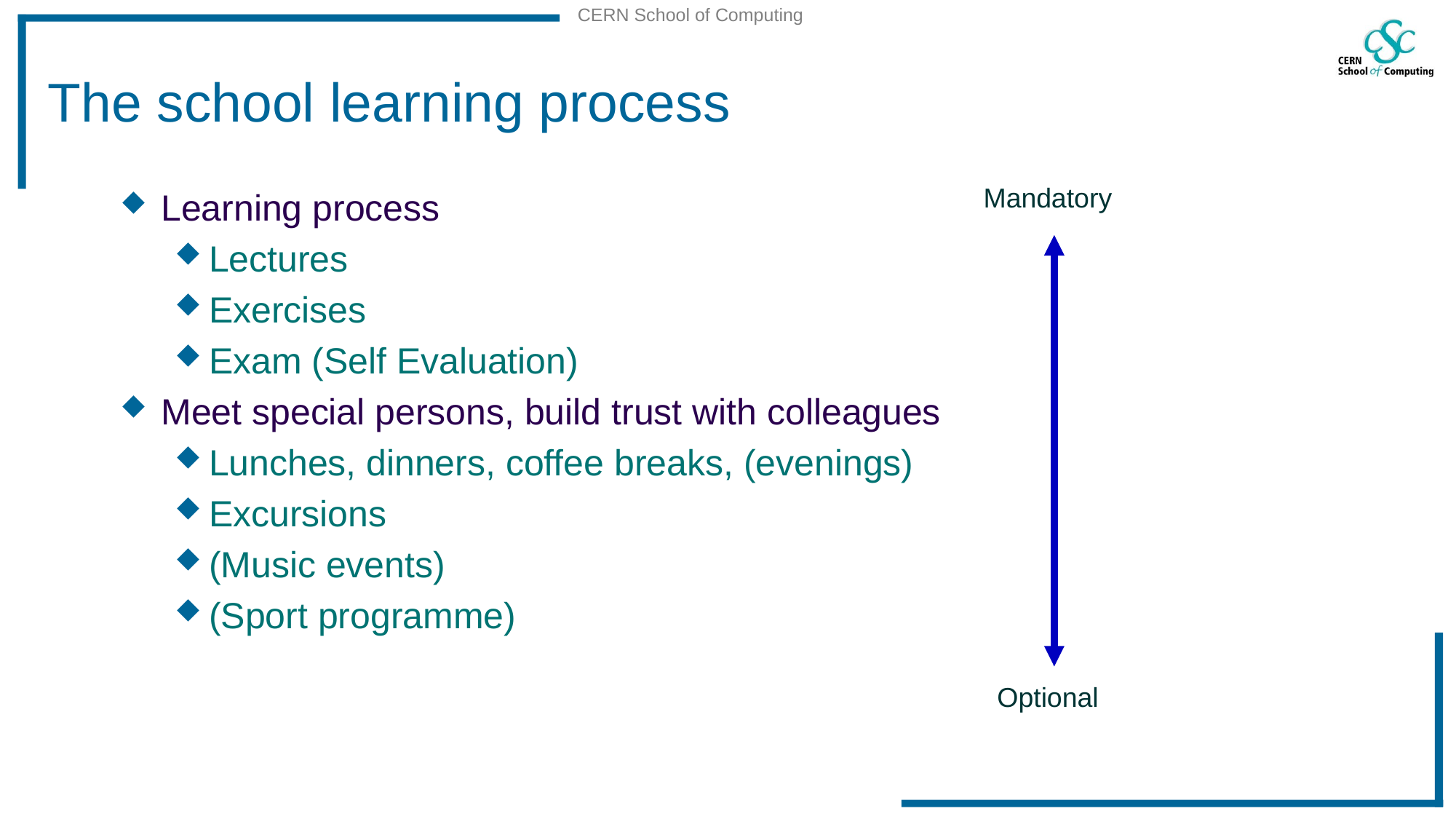

# The school learning process
Mandatory
Learning process
Lectures
Exercises
Exam (Self Evaluation)
Meet special persons, build trust with colleagues
Lunches, dinners, coffee breaks, (evenings)
Excursions
(Music events)
(Sport programme)

Optional